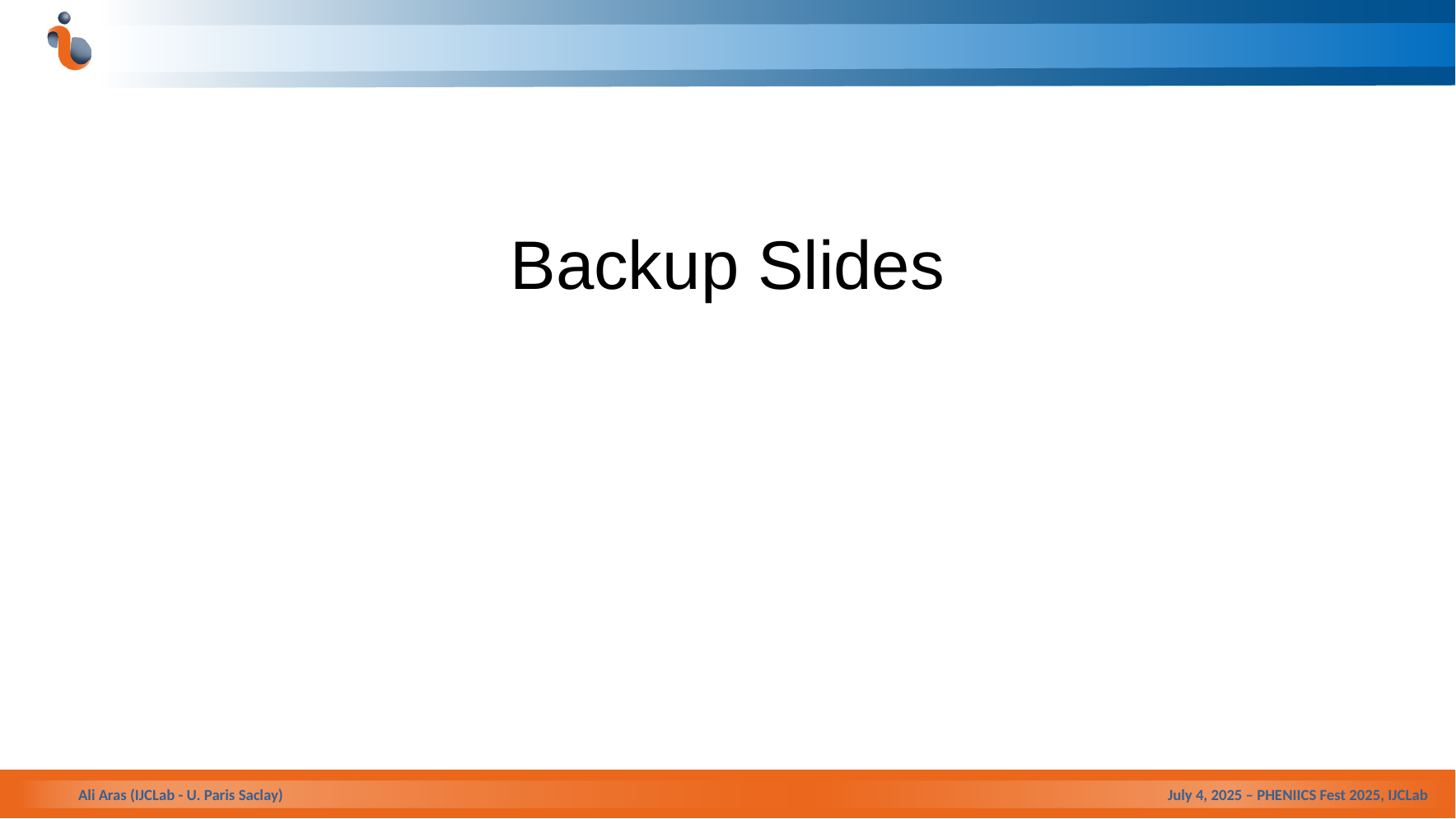

Backup Slides
Ali Aras (IJCLab - U. Paris Saclay)
July 4, 2025 – PHENIICS Fest 2025, IJCLab